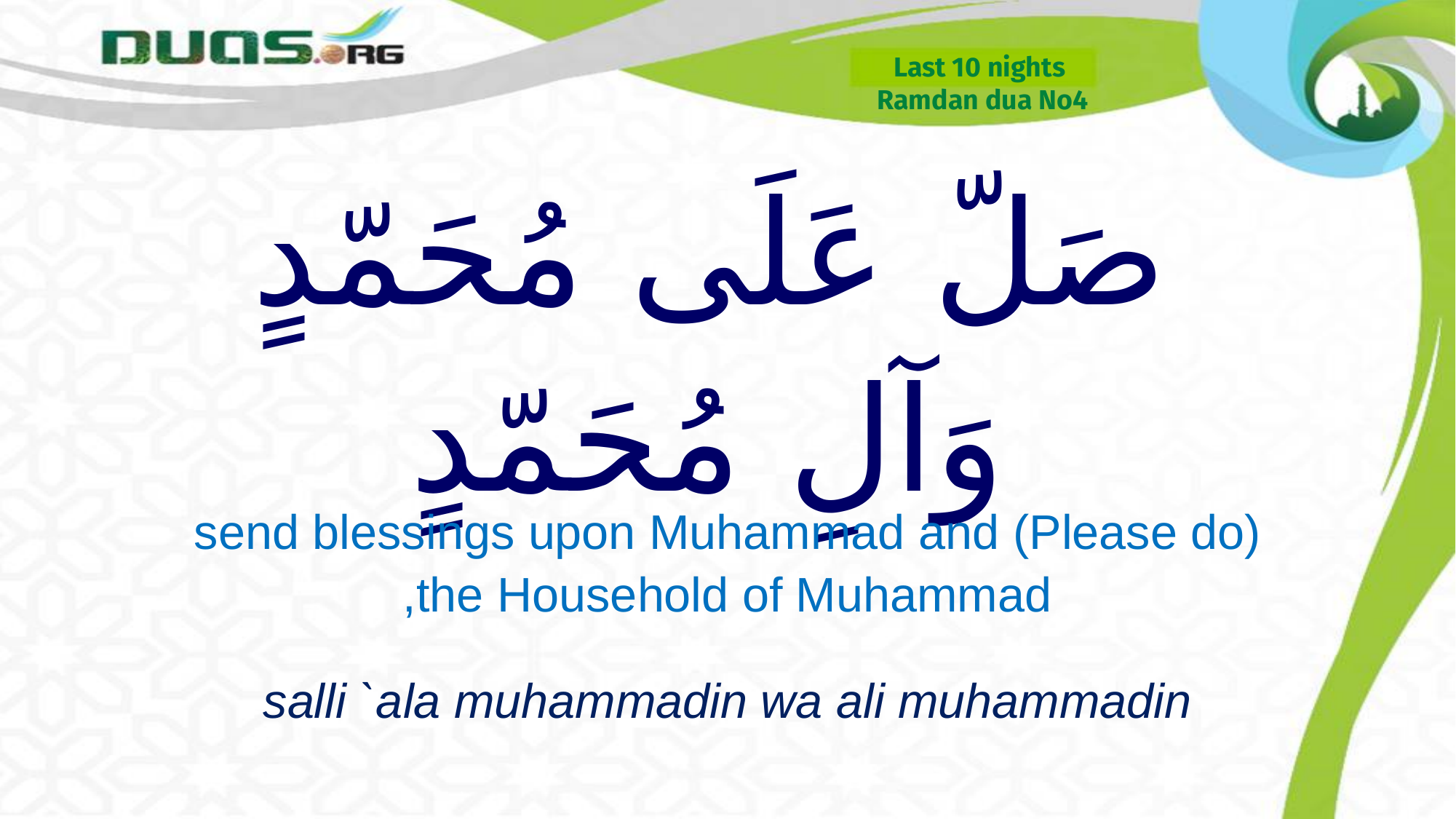

Last 10 nights
Ramdan dua No4
# صَلّ عَلَى مُحَمّدٍ وَآلِ مُحَمّدٍ
(Please do) send blessings upon Muhammad and the Household of Muhammad,

salli `ala muhammadin wa ali muhammadin